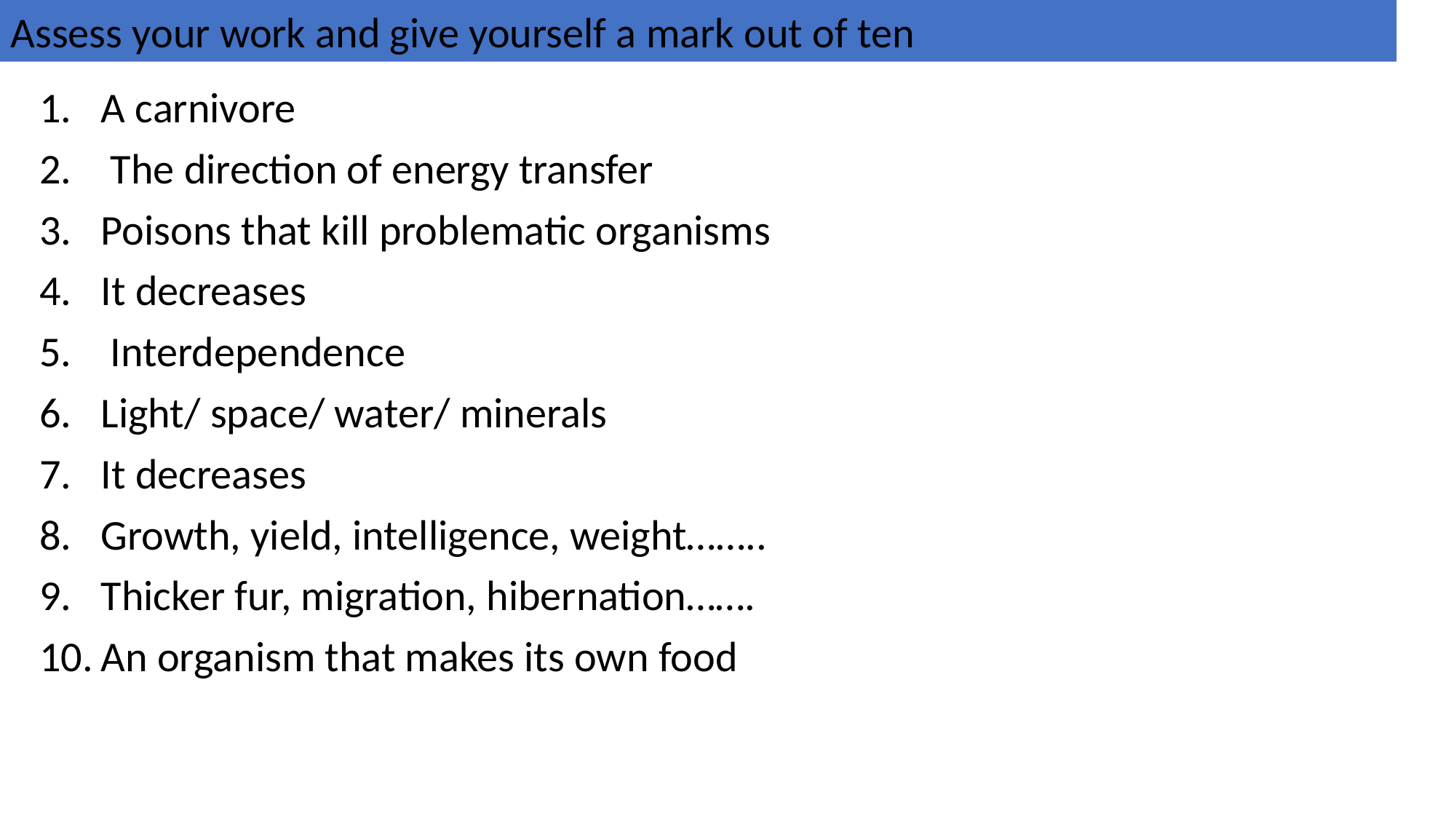

Assess your work and give yourself a mark out of ten
A carnivore
 The direction of energy transfer
Poisons that kill problematic organisms
It decreases
 Interdependence
Light/ space/ water/ minerals
It decreases
Growth, yield, intelligence, weight……..
Thicker fur, migration, hibernation…….
An organism that makes its own food